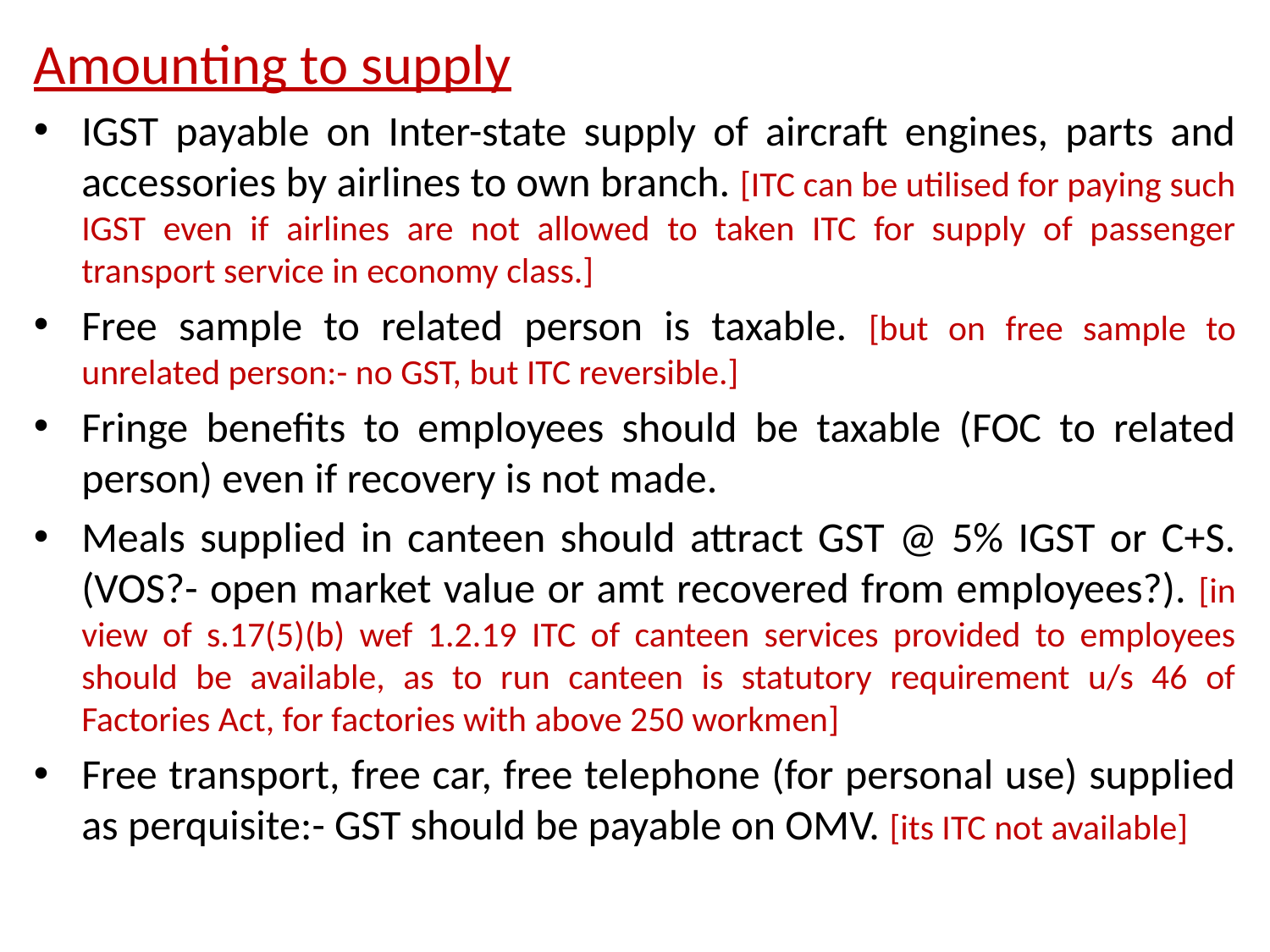

Amounting to supply
IGST payable on Inter-state supply of aircraft engines, parts and accessories by airlines to own branch. [ITC can be utilised for paying such IGST even if airlines are not allowed to taken ITC for supply of passenger transport service in economy class.]
Free sample to related person is taxable. [but on free sample to unrelated person:- no GST, but ITC reversible.]
Fringe benefits to employees should be taxable (FOC to related person) even if recovery is not made.
Meals supplied in canteen should attract GST @ 5% IGST or C+S. (VOS?- open market value or amt recovered from employees?). [in view of s.17(5)(b) wef 1.2.19 ITC of canteen services provided to employees should be available, as to run canteen is statutory requirement u/s 46 of Factories Act, for factories with above 250 workmen]
Free transport, free car, free telephone (for personal use) supplied as perquisite:- GST should be payable on OMV. [its ITC not available]